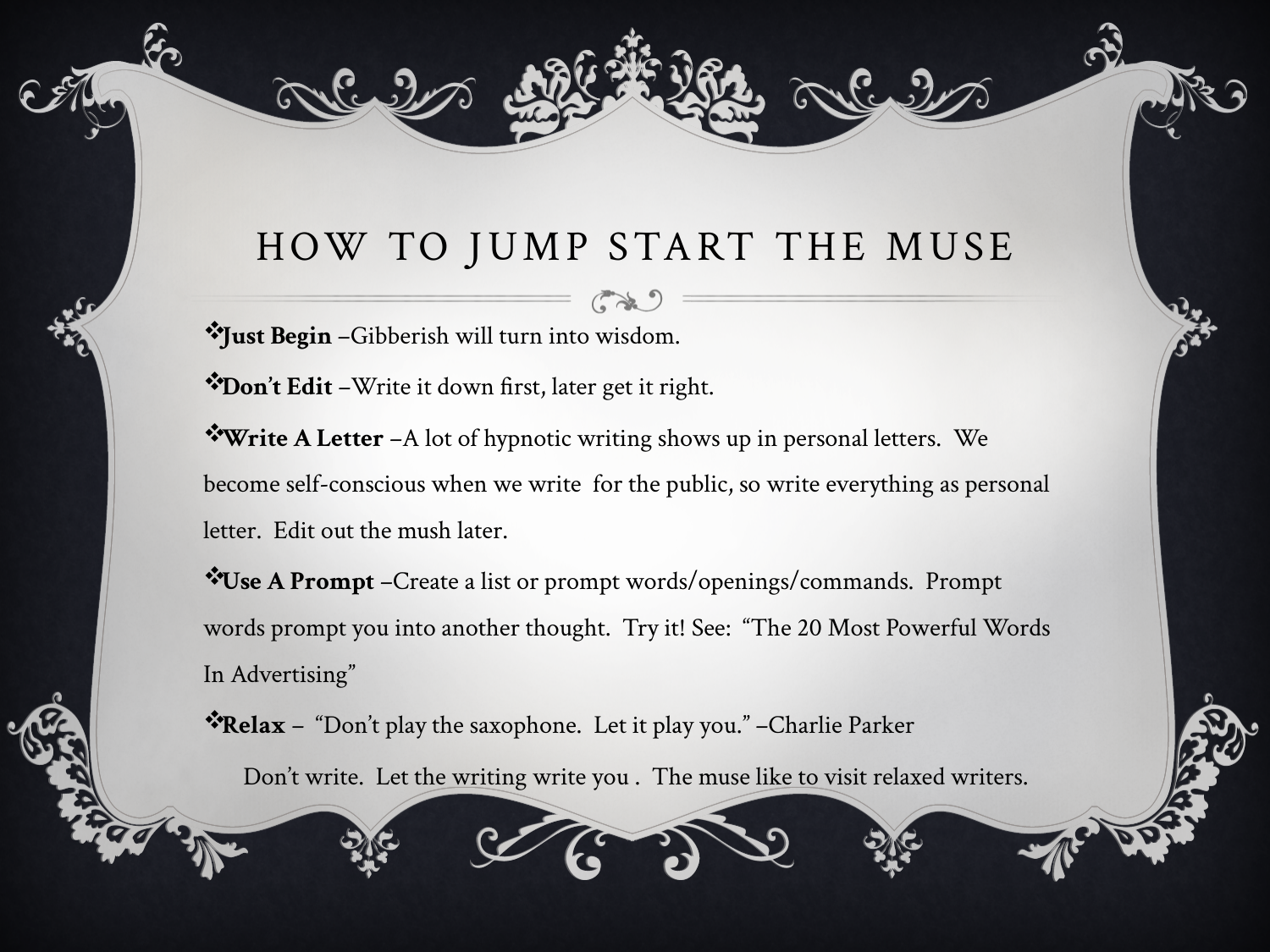

# How To Jump Start The Muse
Just Begin –Gibberish will turn into wisdom.
Don’t Edit –Write it down first, later get it right.
Write A Letter –A lot of hypnotic writing shows up in personal letters.  We become self-conscious when we write  for the public, so write everything as personal letter.  Edit out the mush later.
Use A Prompt –Create a list or prompt words/openings/commands.  Prompt words prompt you into another thought.  Try it! See:  “The 20 Most Powerful Words In Advertising”
Relax –  “Don’t play the saxophone.  Let it play you.” –Charlie Parker
       Don’t write.  Let the writing write you .  The muse like to visit relaxed writers.